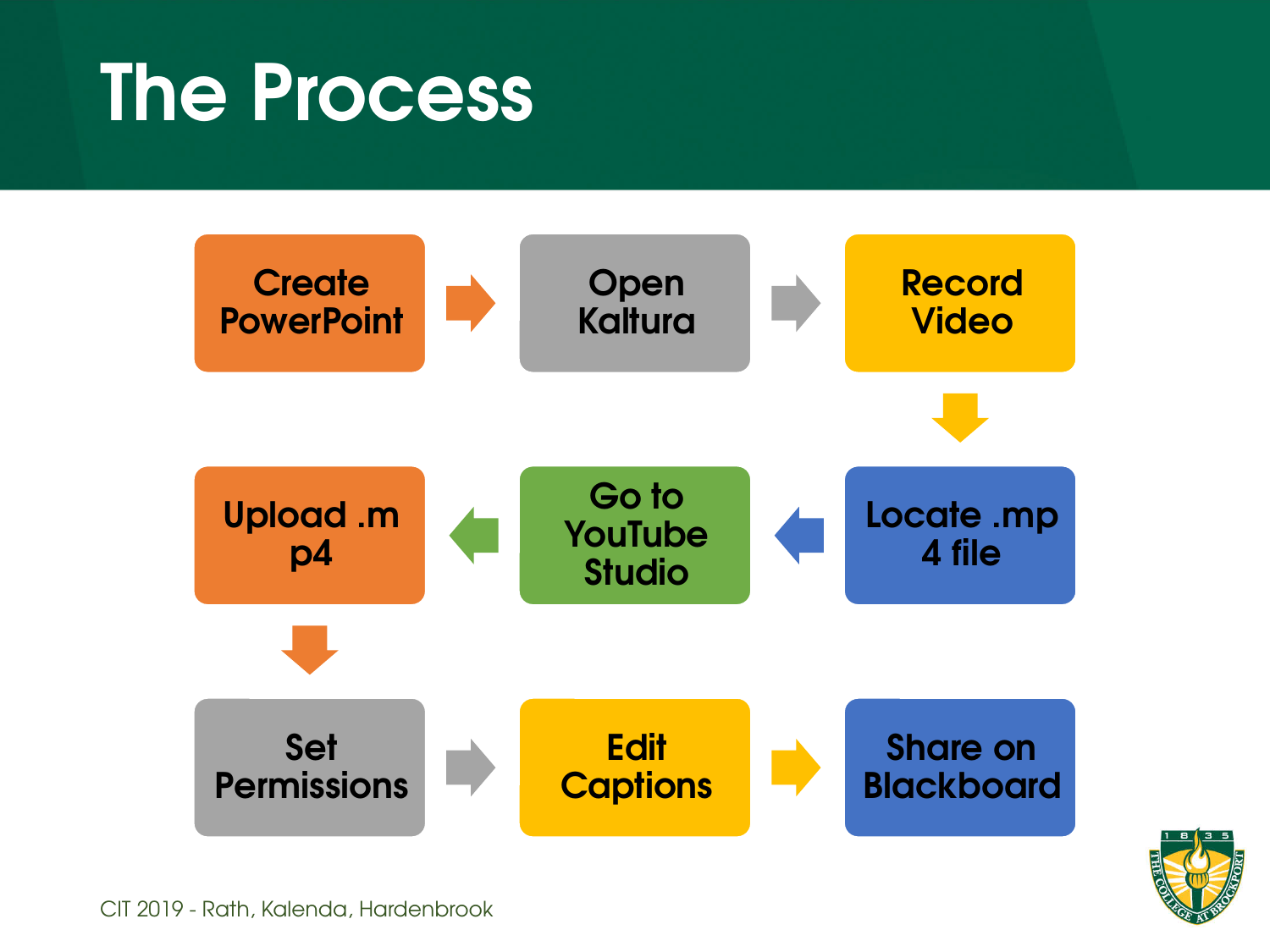

# The Process
Create PowerPoint

Open Kaltura

Record Video

Locate .mp4 file

Go to YouTube Studio

Upload .mp4

Set Permissions

Edit Captions

Share on Blackboard
CIT 2019 - Rath, Kalenda, Hardenbrook